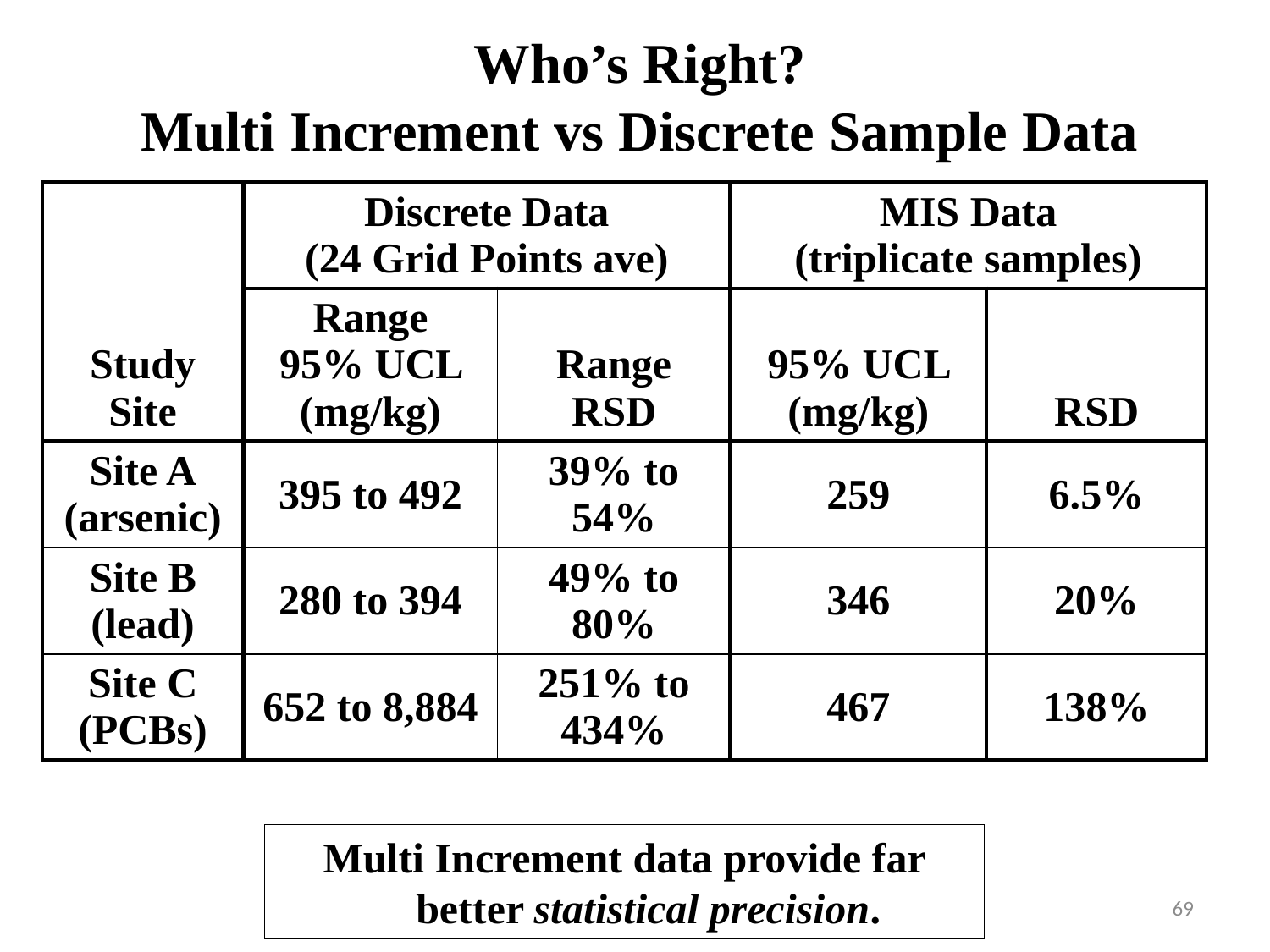

Who’s Right?
Multi Increment vs Discrete Sample Data
| Study Site | Discrete Data (24 Grid Points ave) |  | MIS Data (triplicate samples) |  |
| --- | --- | --- | --- | --- |
|  | Range 95% UCL (mg/kg) | Range RSD | 95% UCL (mg/kg) | RSD |
| Site A (arsenic) | 395 to 492 | 39% to 54% | 259 | 6.5% |
| Site B (lead) | 280 to 394 | 49% to 80% | 346 | 20% |
| Site C (PCBs) | 652 to 8,884 | 251% to 434% | 467 | 138% |
Multi Increment data provide far better statistical precision.
69